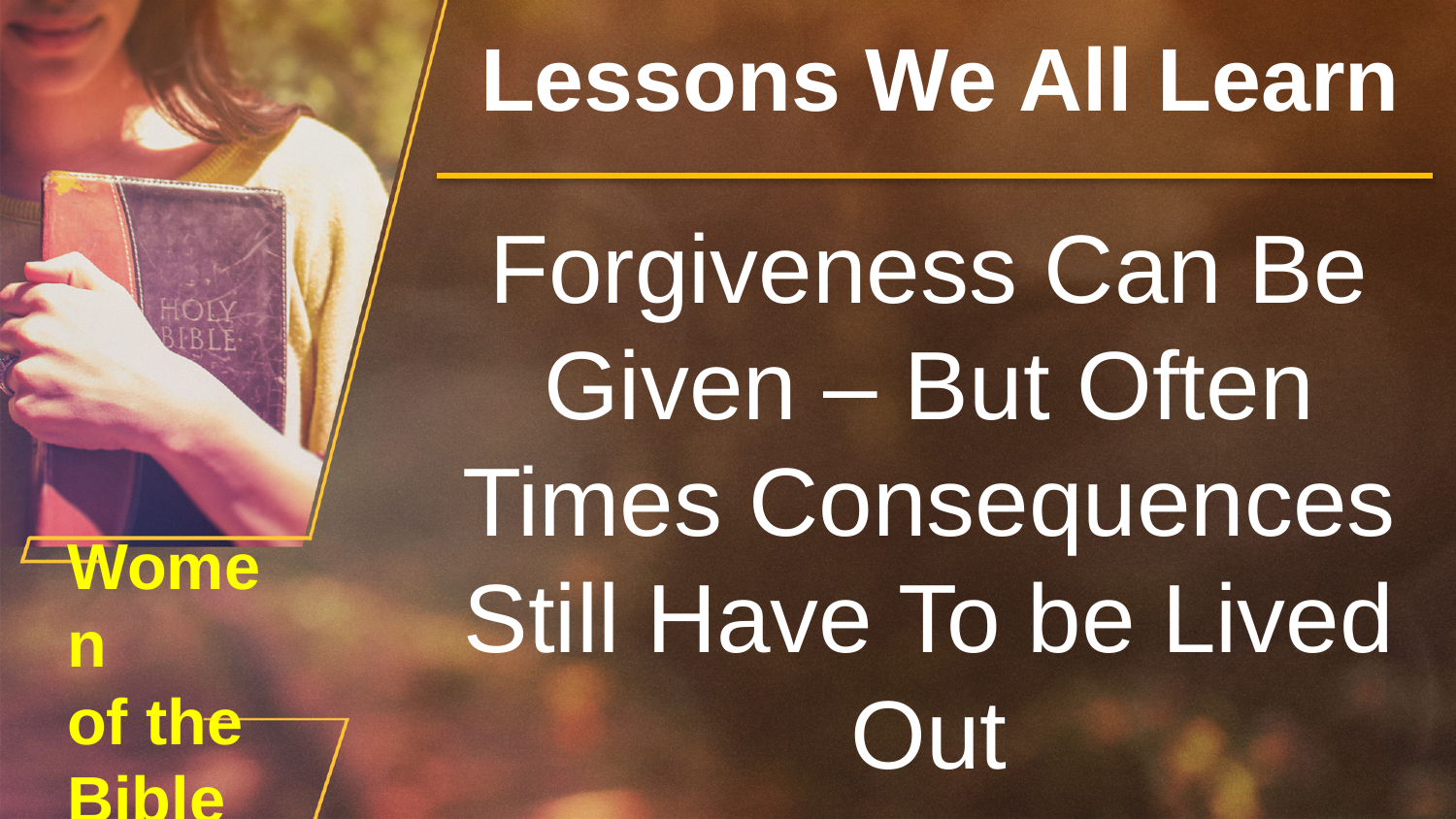

Lessons We All Learn
Forgiveness Can Be Given – But Often Times Consequences Still Have To be Lived Out
# Women of the Bible